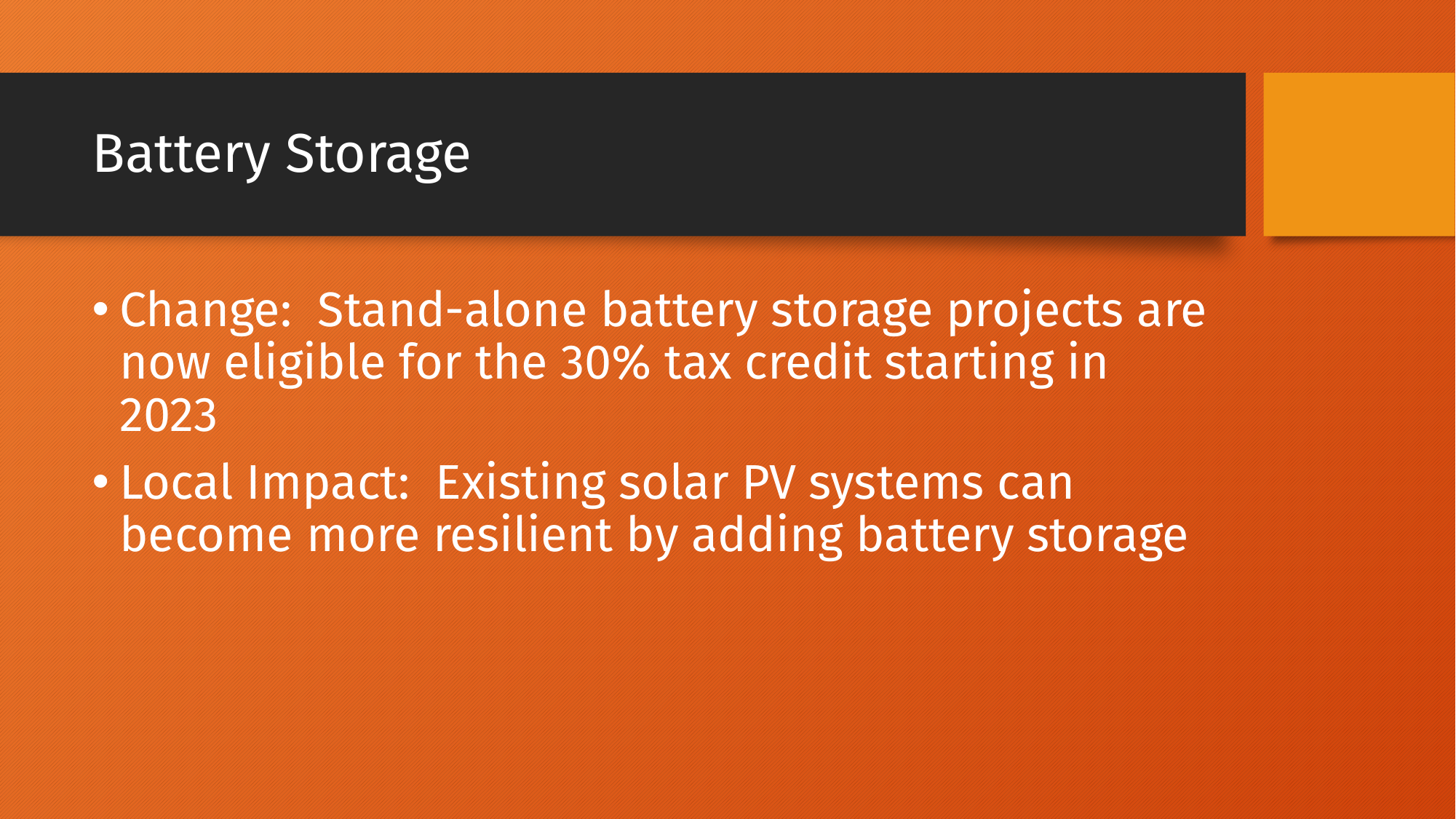

# Battery Storage
Change:  Stand-alone battery storage projects are now eligible for the 30% tax credit starting in 2023
Local Impact:  Existing solar PV systems can become more resilient by adding battery storage